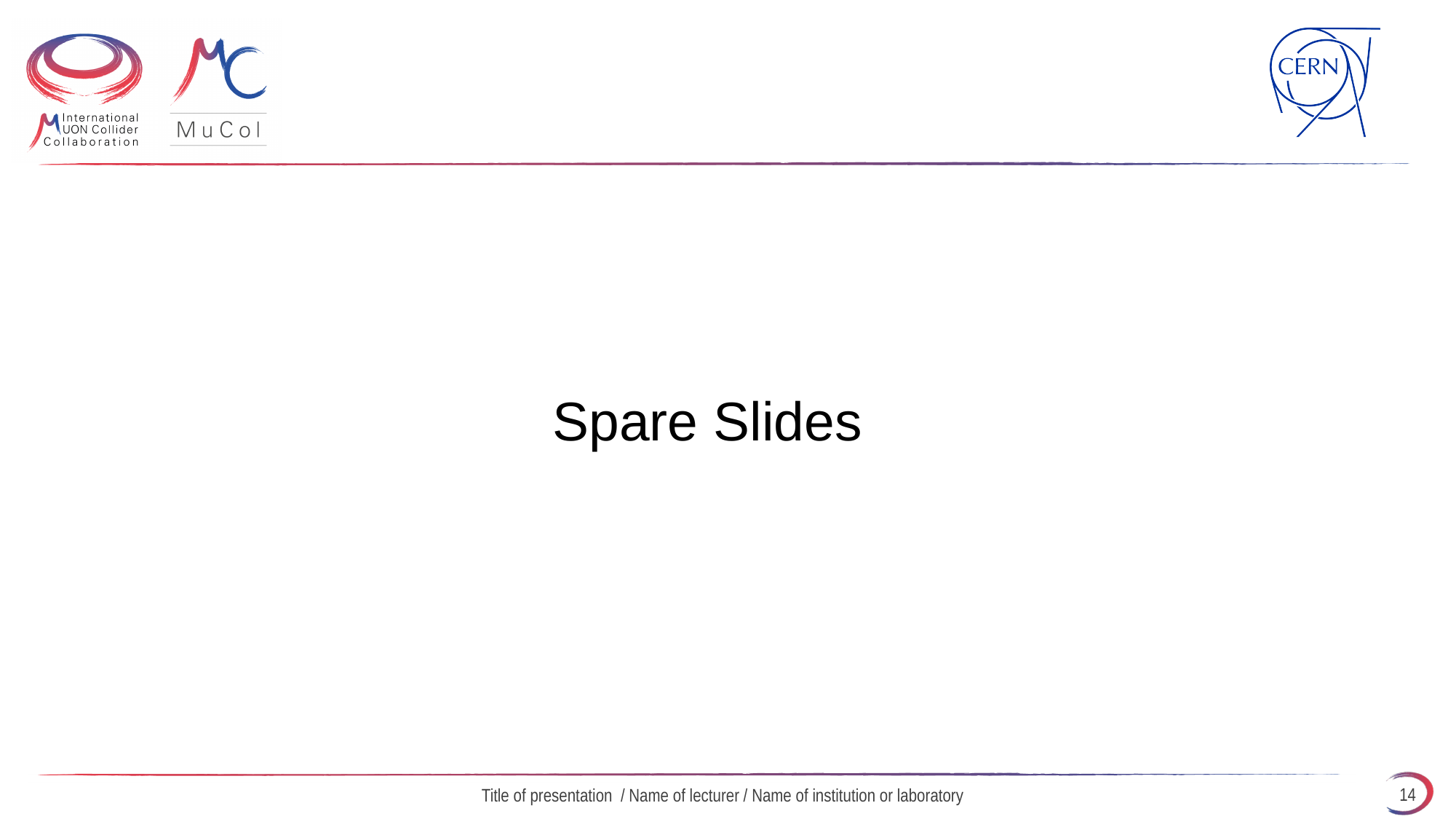

# Spare Slides
14
Title of presentation  / Name of lecturer / Name of institution or laboratory